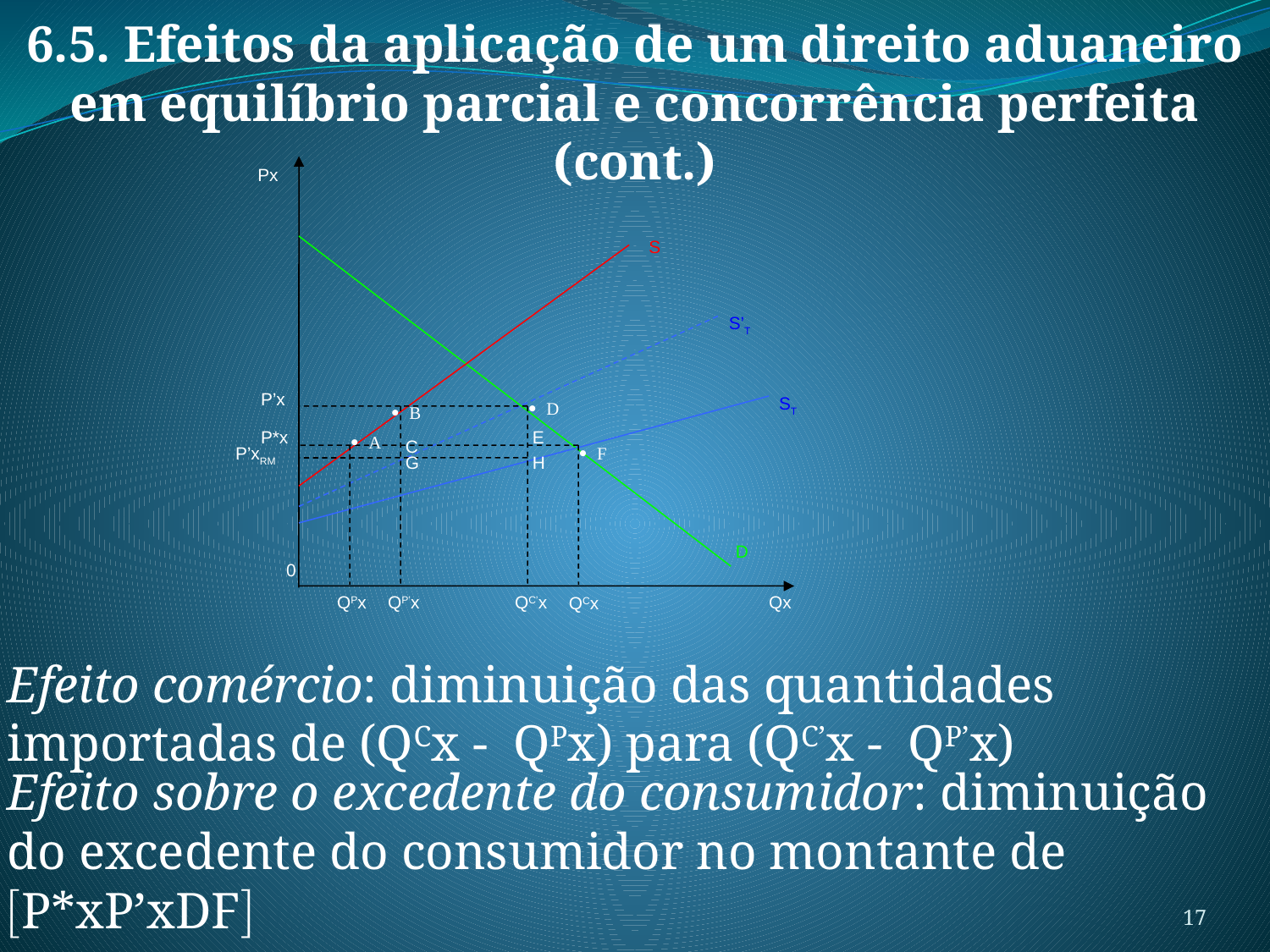

6.5. Efeitos da aplicação de um direito aduaneiro em equilíbrio parcial e concorrência perfeita (cont.)

Px
S

S’T

P’x
ST
   •  D
   •  B

P*x
 E
   •  A
 C
P’xRM
   •  F

 G
 H

 D
0
QPx
QP’x
QC’x
Qx

QCx
Efeito comércio: diminuição das quantidades importadas de (QCx -  QPx) para (QC’x -  QP’x)
Efeito sobre o excedente do consumidor: diminuição do excedente do consumidor no montante de [P*xP’xDF]
17